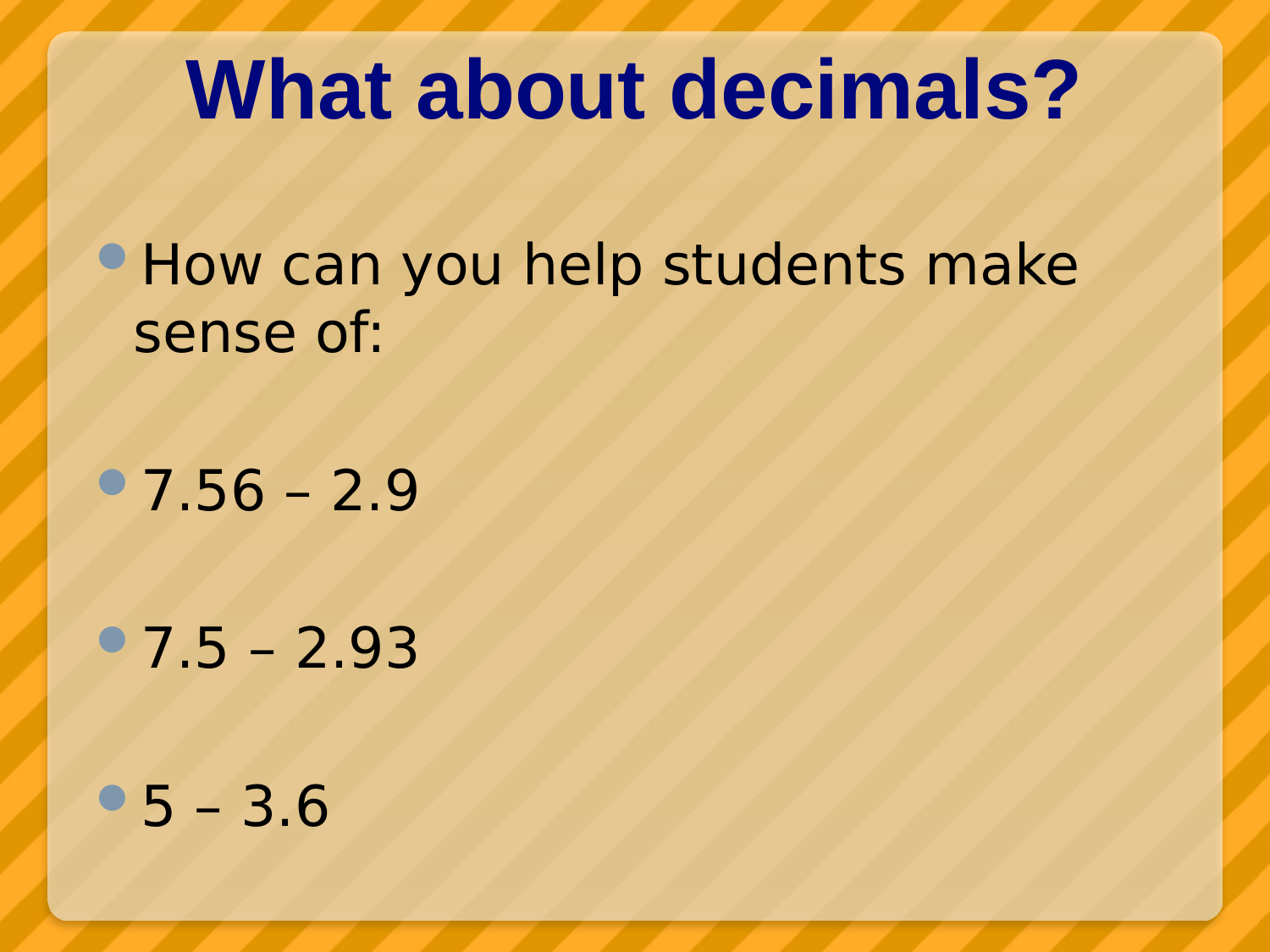

# What about decimals?
How can you help students make sense of:

7.56 – 2.9

7.5 – 2.93

5 – 3.6